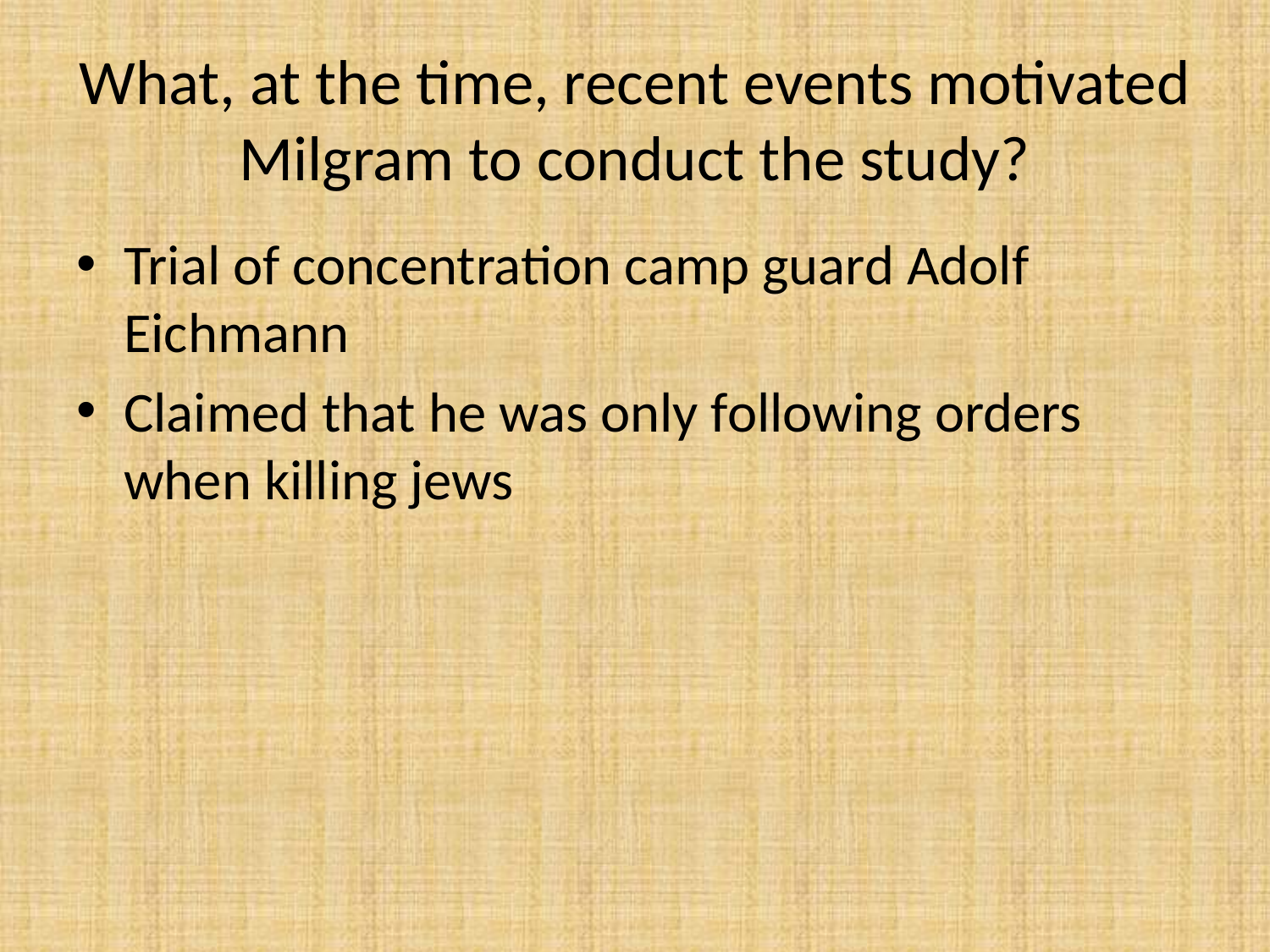

# What, at the time, recent events motivated Milgram to conduct the study?
Trial of concentration camp guard Adolf Eichmann
Claimed that he was only following orders when killing jews